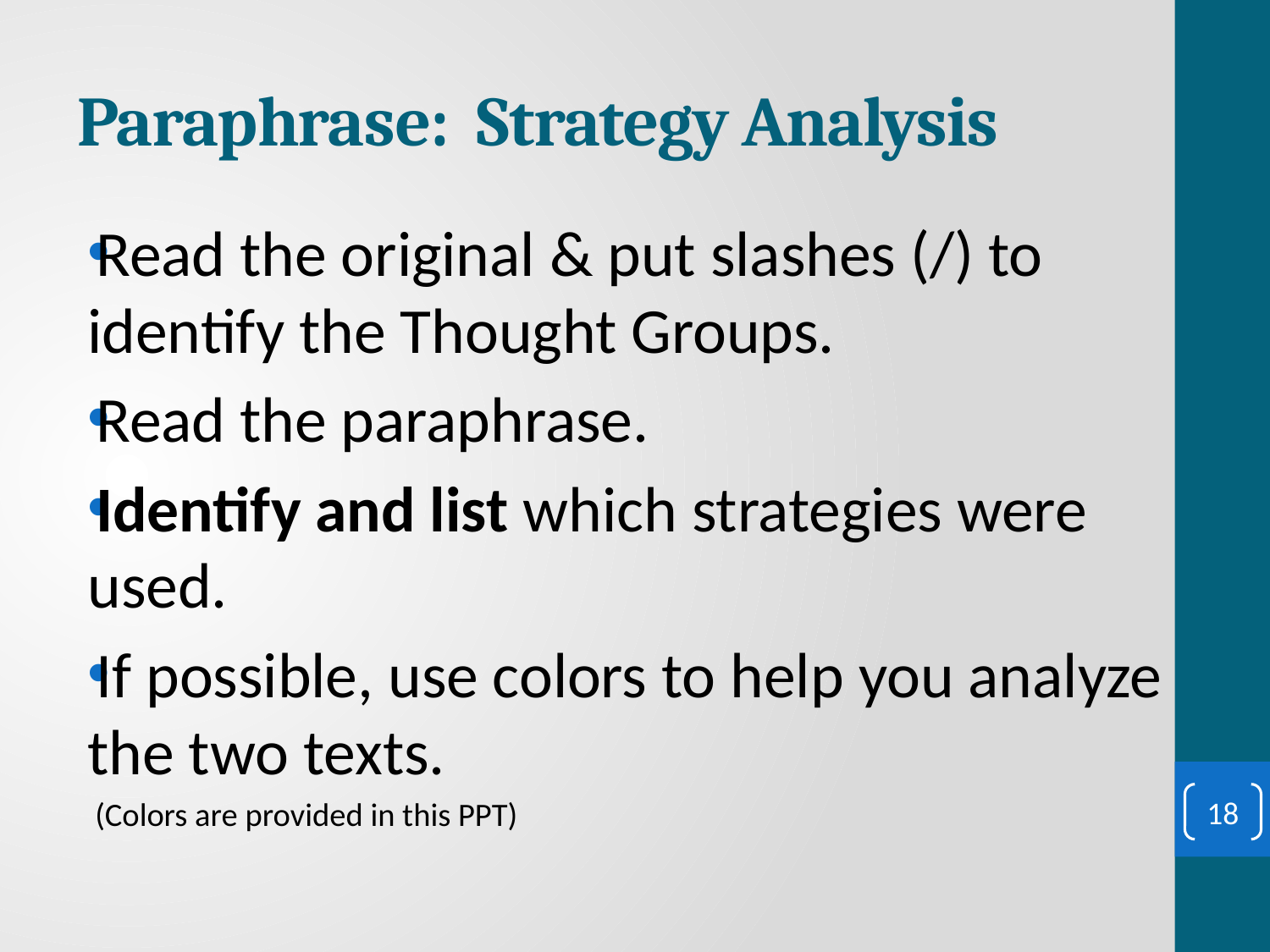

# Paraphrase:  Strategy Analysis
Read the original & put slashes (/) to identify the Thought Groups.
Read the paraphrase.
Identify and list which strategies were used.
If possible, use colors to help you analyze the two texts.
 (Colors are provided in this PPT)

18